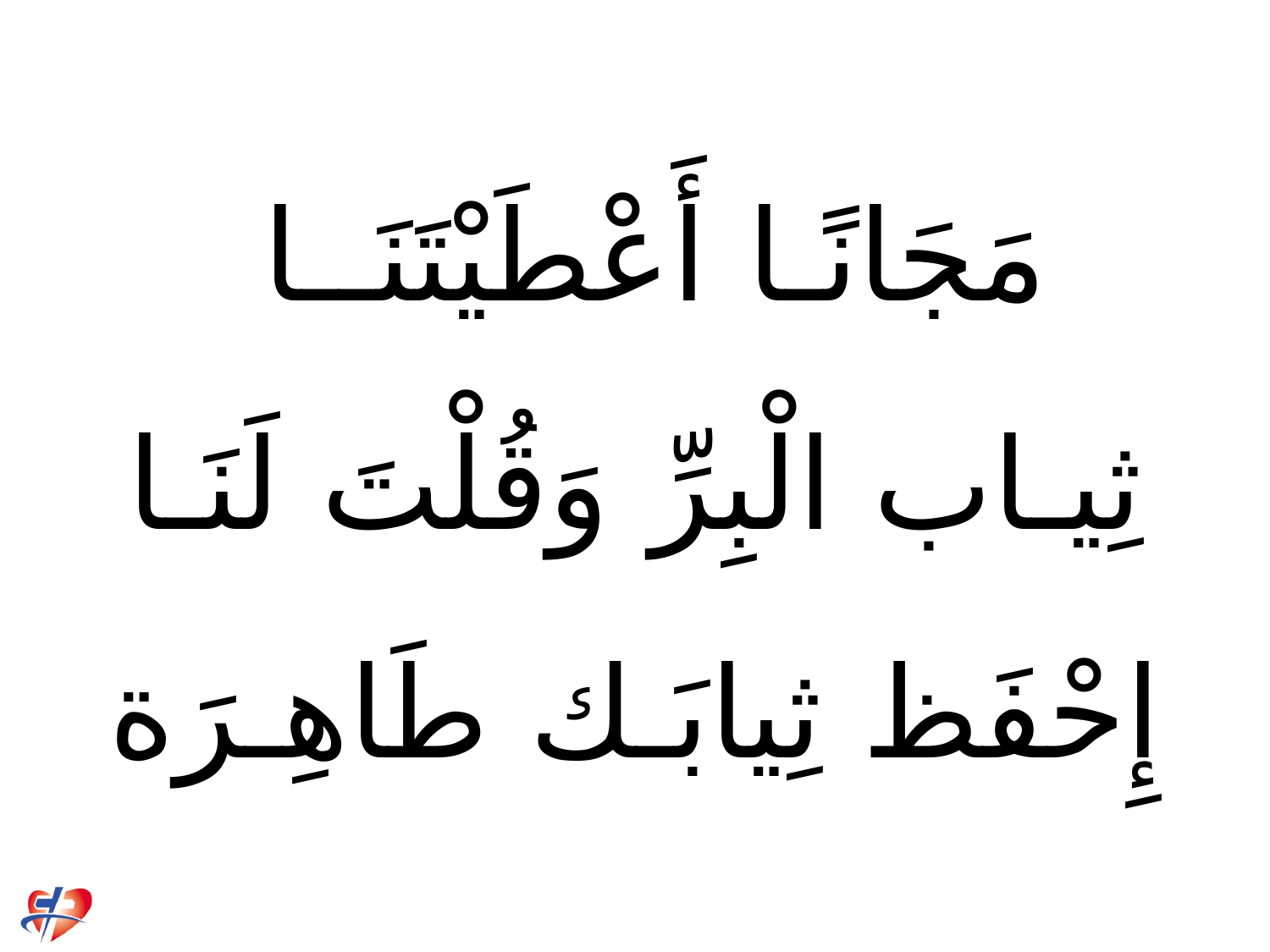

# مَجَانًـا أَعْطَيْتَنَــا ثِيـاب الْبِرِّ وَقُلْتَ لَنَـا إِحْفَظ ثِيابَـك طَاهِـرَة